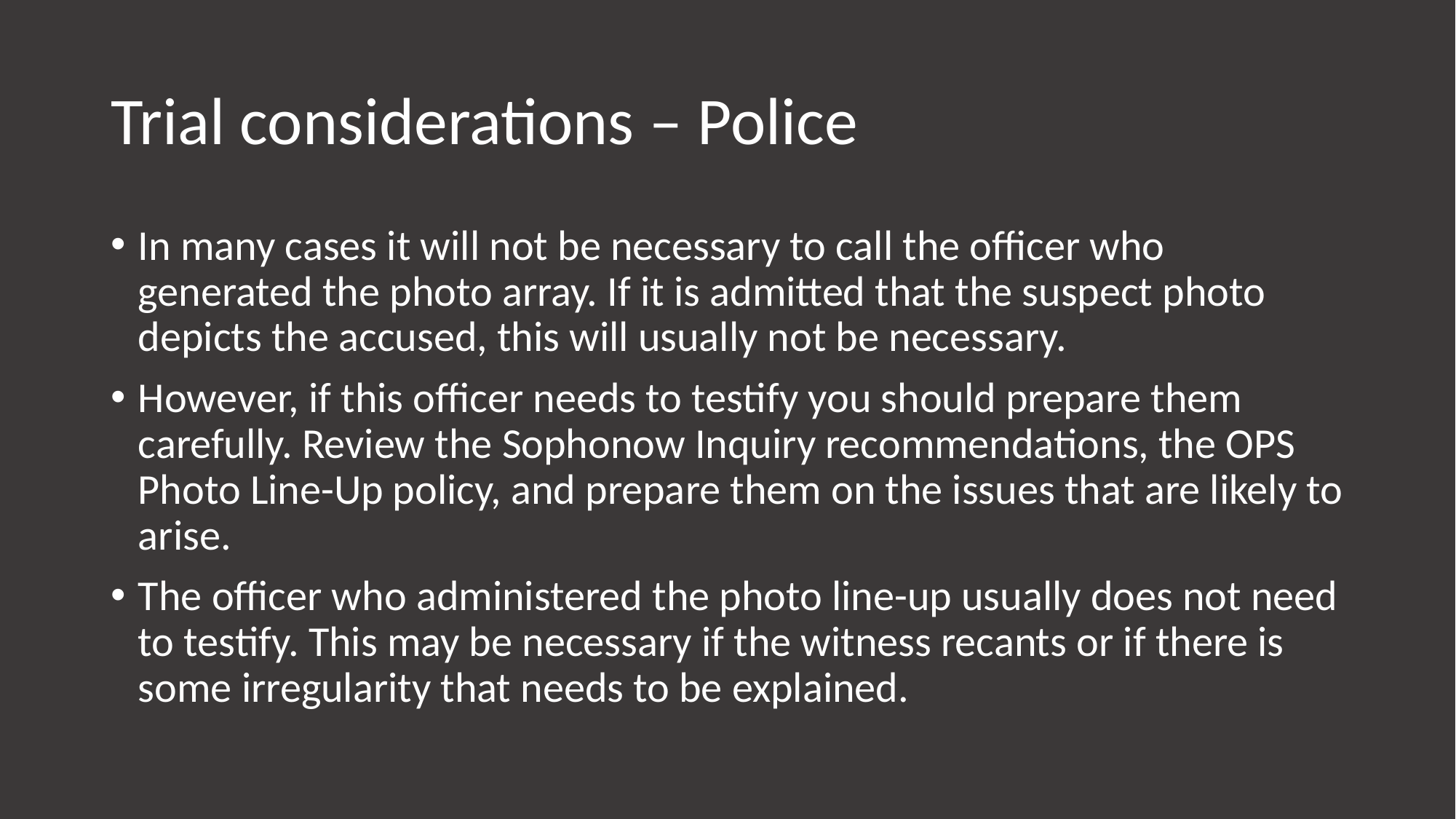

# Trial considerations – Police
In many cases it will not be necessary to call the officer who generated the photo array. If it is admitted that the suspect photo depicts the accused, this will usually not be necessary.
However, if this officer needs to testify you should prepare them carefully. Review the Sophonow Inquiry recommendations, the OPS Photo Line-Up policy, and prepare them on the issues that are likely to arise.
The officer who administered the photo line-up usually does not need to testify. This may be necessary if the witness recants or if there is some irregularity that needs to be explained.